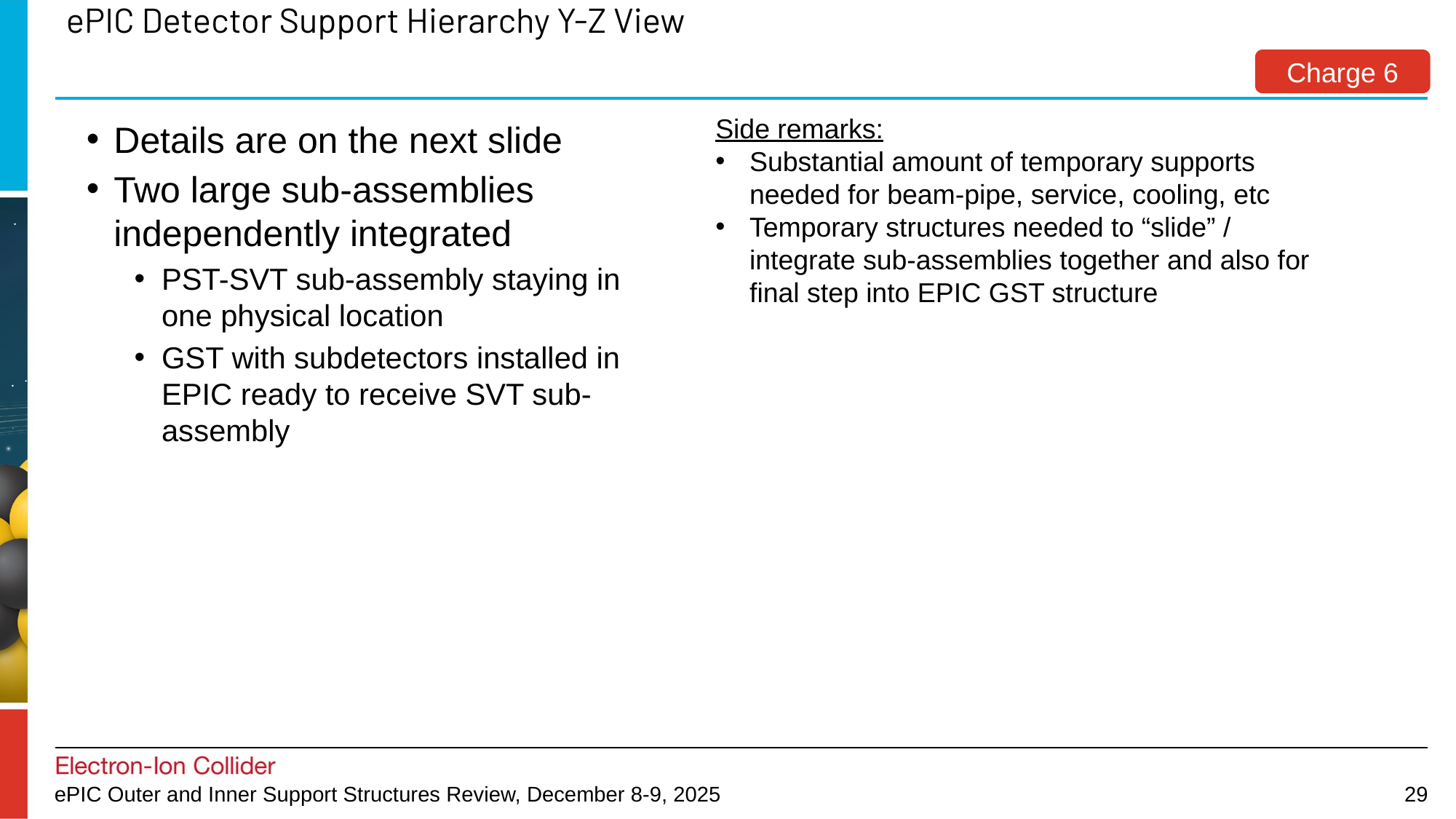

# ePIC Detector Support Hierarchy Y-Z View
Charge 6
Side remarks:
Substantial amount of temporary supports needed for beam-pipe, service, cooling, etc
Temporary structures needed to “slide” / integrate sub-assemblies together and also for final step into EPIC GST structure
Details are on the next slide
Two large sub-assemblies independently integrated
PST-SVT sub-assembly staying in one physical location
GST with subdetectors installed in EPIC ready to receive SVT sub-assembly